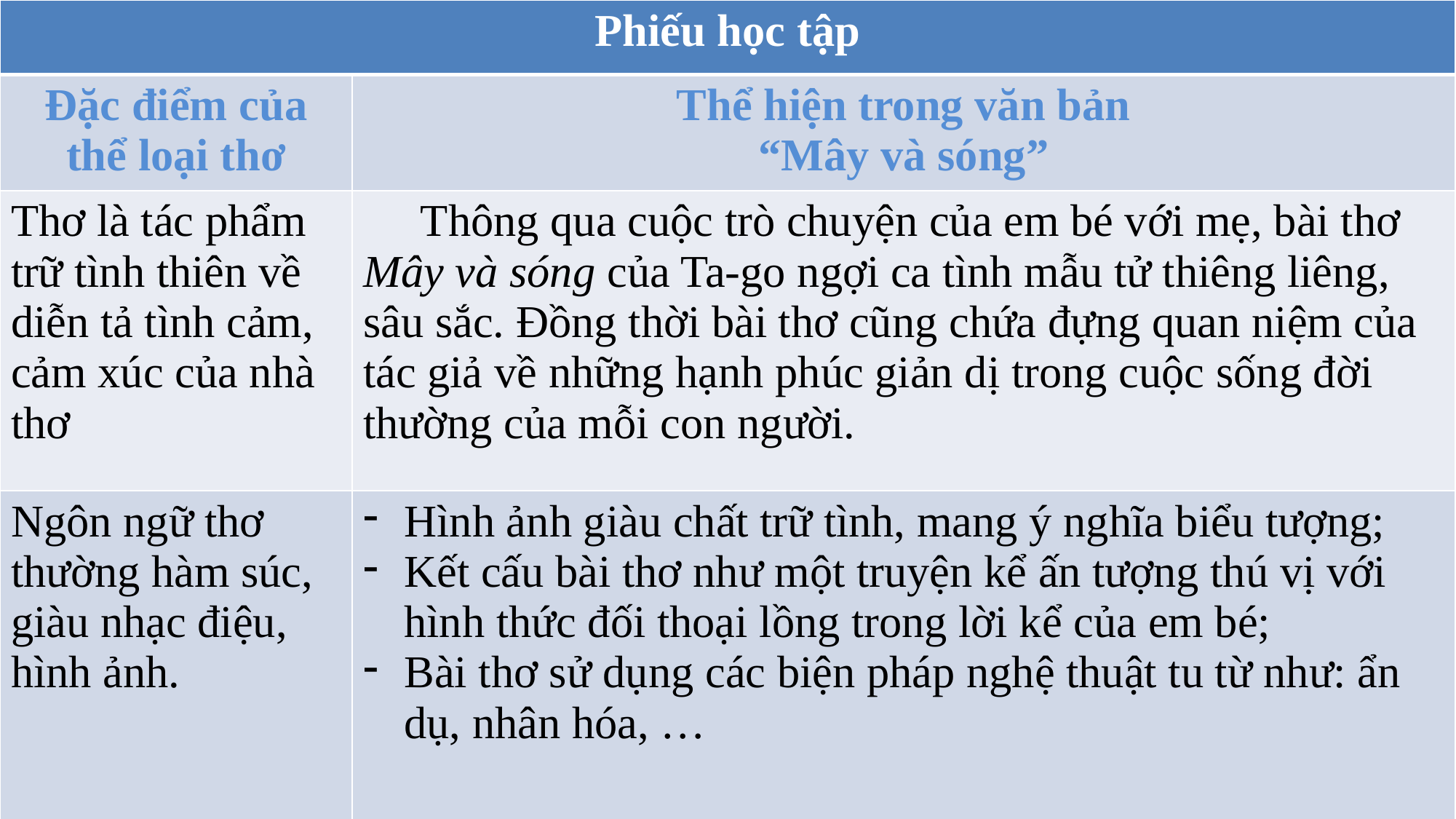

| Phiếu học tập |  |
| --- | --- |
| Đặc điểm của thể loại thơ | Thể hiện trong văn bản “Mây và sóng” |
| Thơ là tác phẩm trữ tình thiên về diễn tả tình cảm, cảm xúc của nhà thơ | Thông qua cuộc trò chuyện của em bé với mẹ, bài thơ Mây và sóng của Ta-go ngợi ca tình mẫu tử thiêng liêng, sâu sắc. Đồng thời bài thơ cũng chứa đựng quan niệm của tác giả về những hạnh phúc giản dị trong cuộc sống đời thường của mỗi con người. |
| Ngôn ngữ thơ thường hàm súc, giàu nhạc điệu, hình ảnh. | Hình ảnh giàu chất trữ tình, mang ý nghĩa biểu tượng; Kết cấu bài thơ như một truyện kể ấn tượng thú vị với hình thức đối thoại lồng trong lời kể của em bé; Bài thơ sử dụng các biện pháp nghệ thuật tu từ như: ẩn dụ, nhân hóa, … |